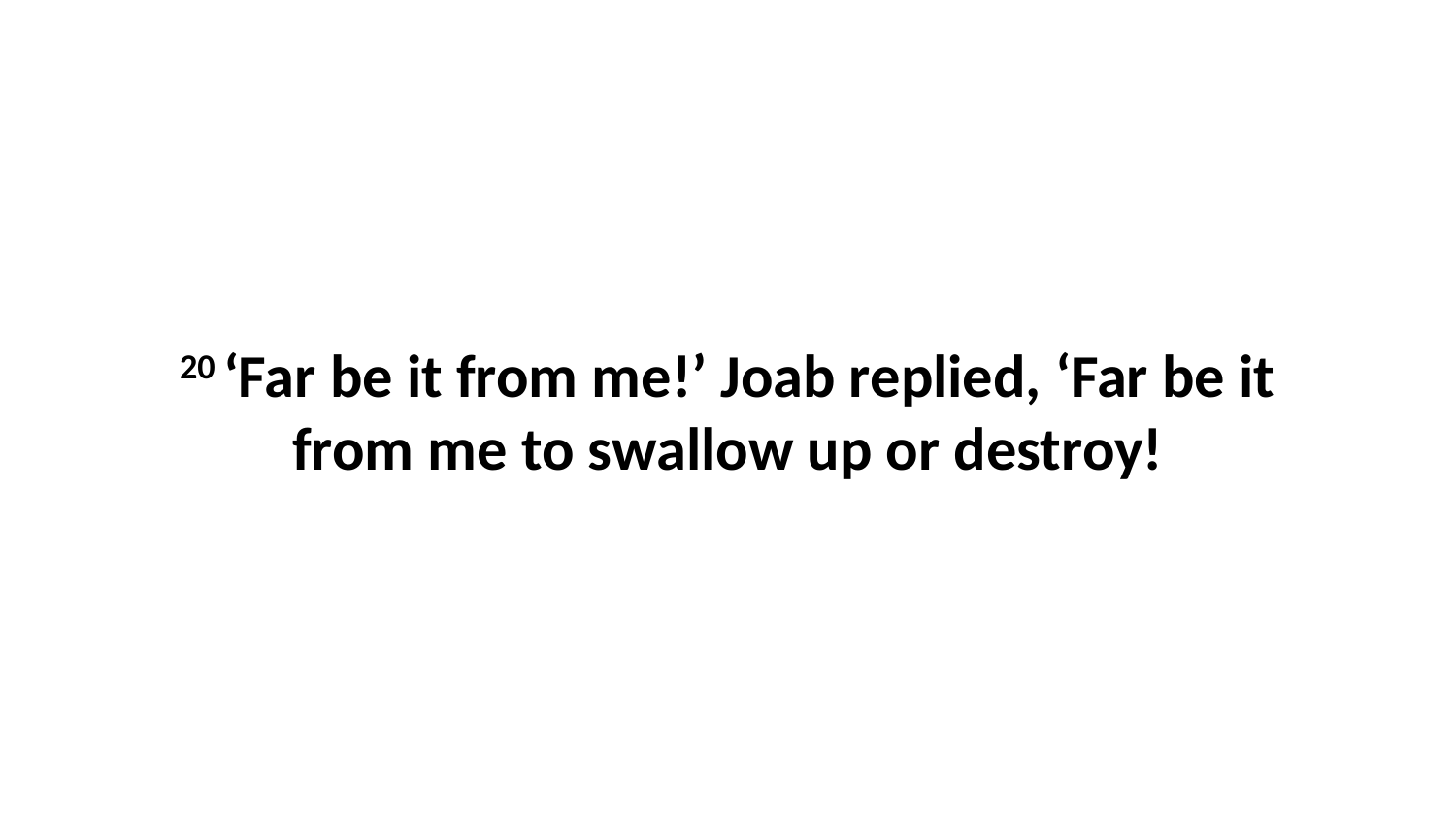

20 ‘Far be it from me!’ Joab replied, ‘Far be it from me to swallow up or destroy!